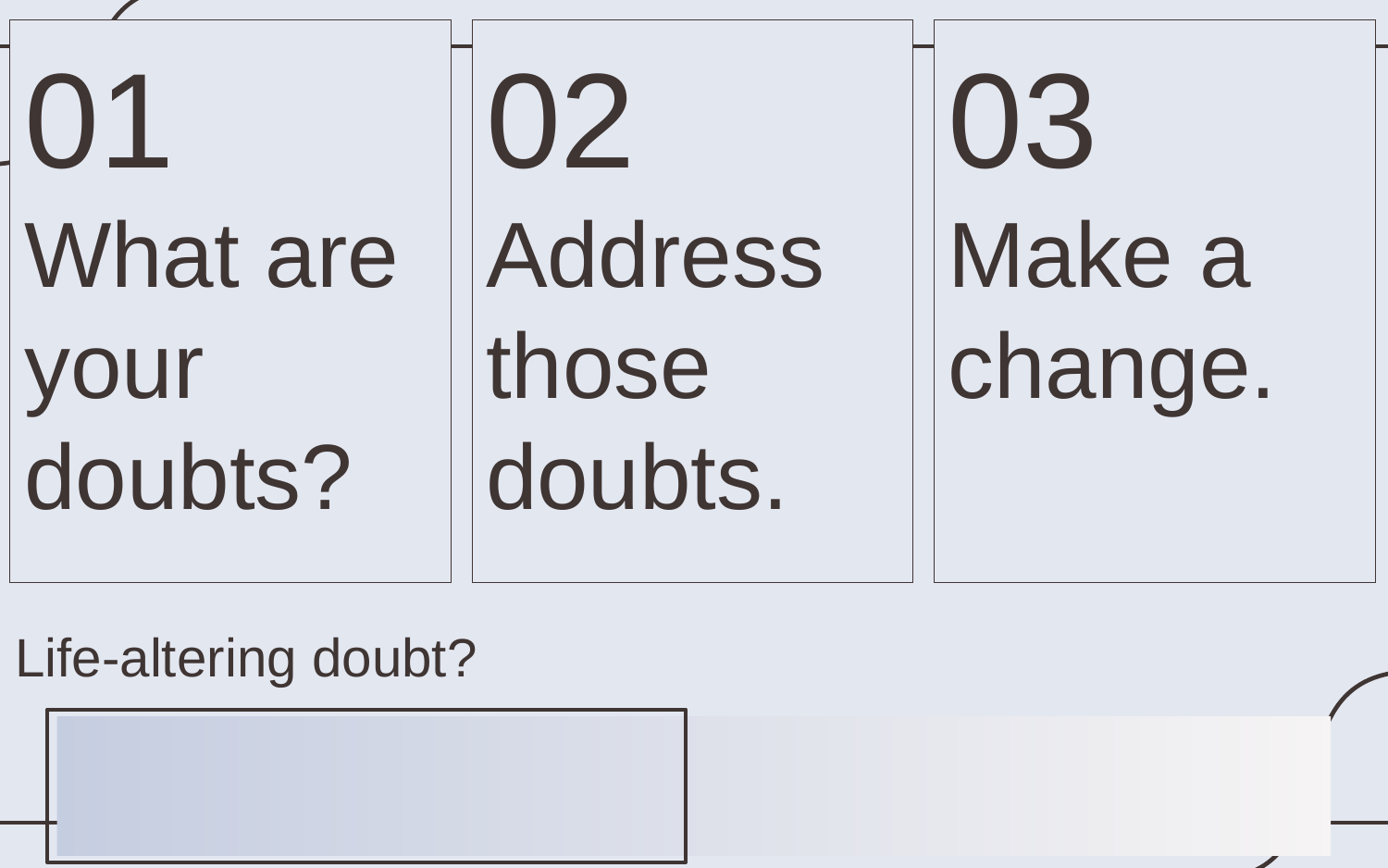

03
Make a change.
02
Address those doubts.
01
What are your doubts?
Life-altering doubt?